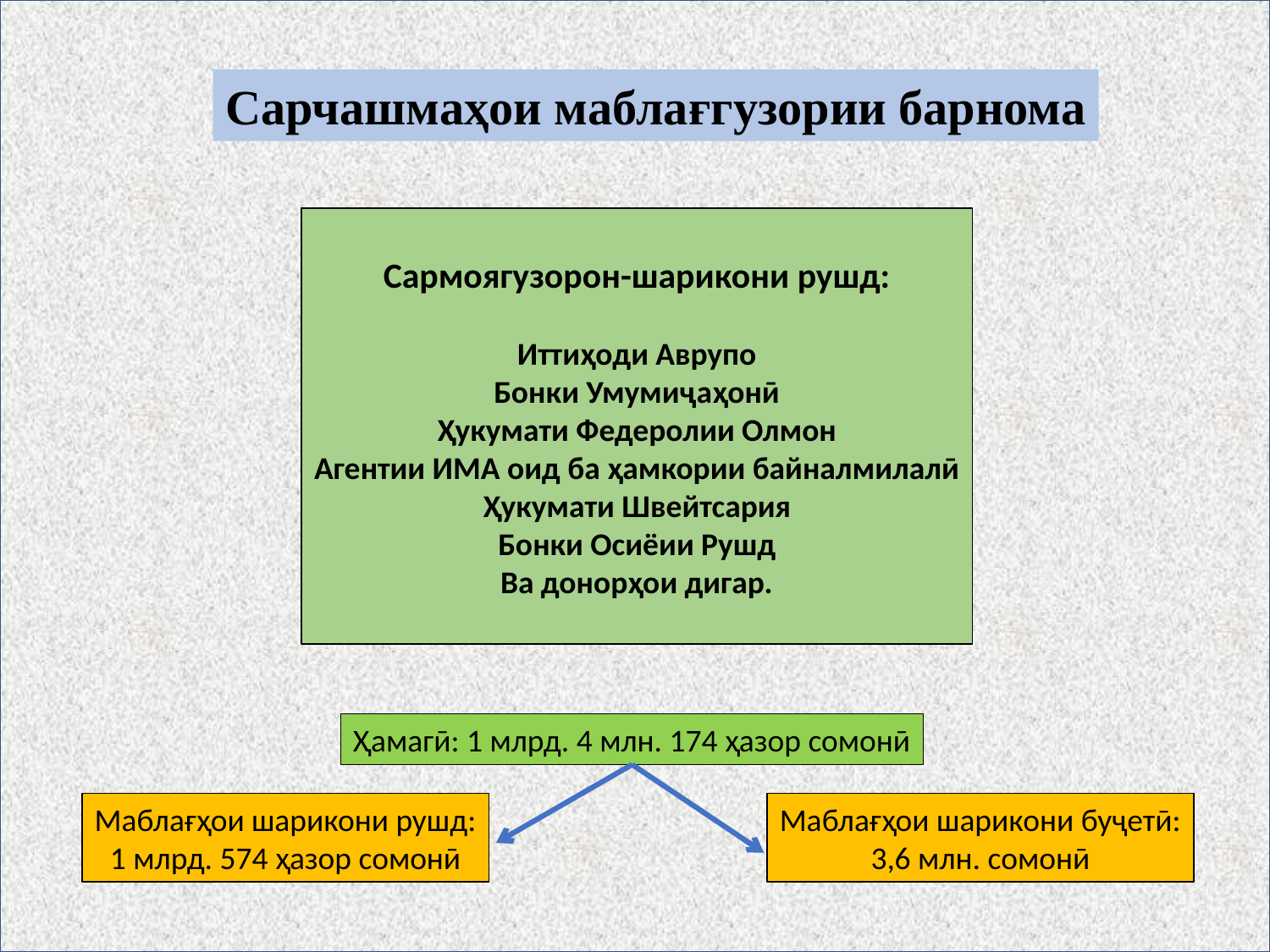

Сарчашмаҳои маблағгузории барнома

Сармоягузорон-шарикони рушд:

Иттиҳоди Аврупо
Бонки Умумиҷаҳонӣ
Ҳукумати Федеролии Олмон
Агентии ИМА оид ба ҳамкории байналмилалӣ
Ҳукумати Швейтсария
Бонки Осиёии Рушд
Ва донорҳои дигар.

Ҳамагӣ: 1 млрд. 4 млн. 174 ҳазор сомонӣ
Маблағҳои шарикони рушд:
1 млрд. 574 ҳазор сомонӣ
Маблағҳои шарикони буҷетӣ:
3,6 млн. сомонӣ